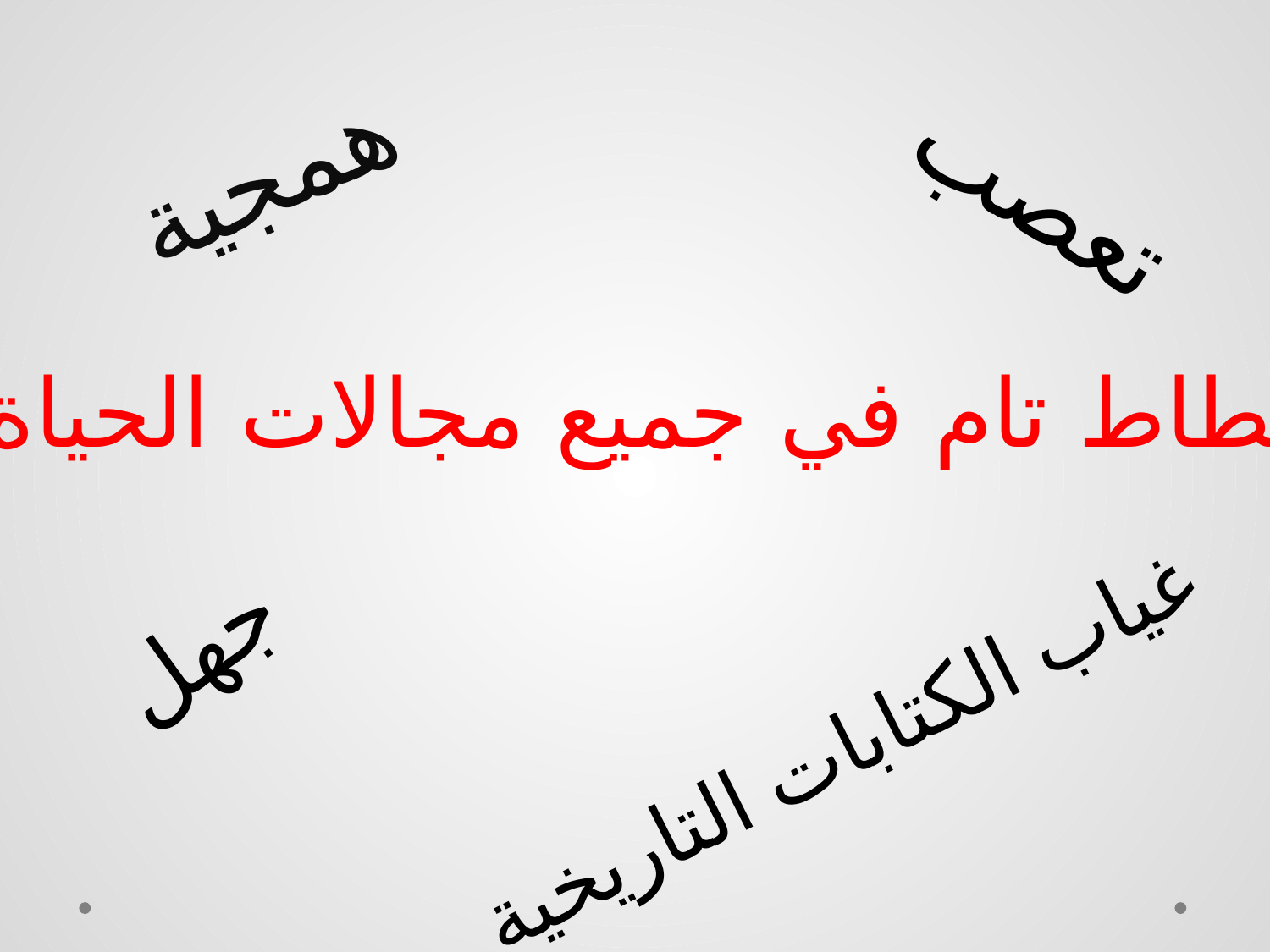

همجية
تعصب
إنحطاط تام في جميع مجالات الحياة
جهل
غياب الكتابات التاريخية